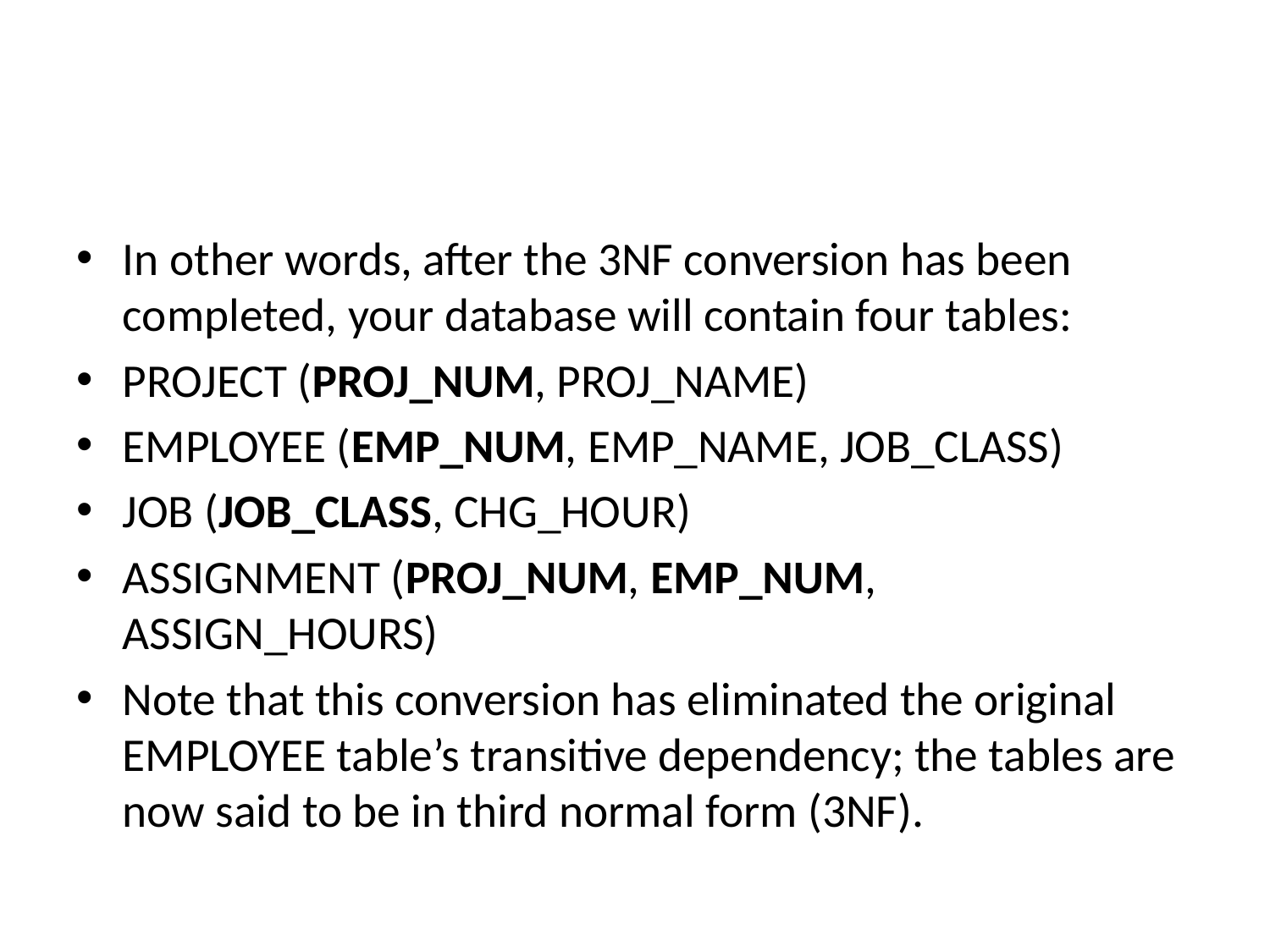

#
In other words, after the 3NF conversion has been completed, your database will contain four tables:
PROJECT (PROJ_NUM, PROJ_NAME)
EMPLOYEE (EMP_NUM, EMP_NAME, JOB_CLASS)
JOB (JOB_CLASS, CHG_HOUR)
ASSIGNMENT (PROJ_NUM, EMP_NUM, ASSIGN_HOURS)
Note that this conversion has eliminated the original EMPLOYEE table’s transitive dependency; the tables are now said to be in third normal form (3NF).